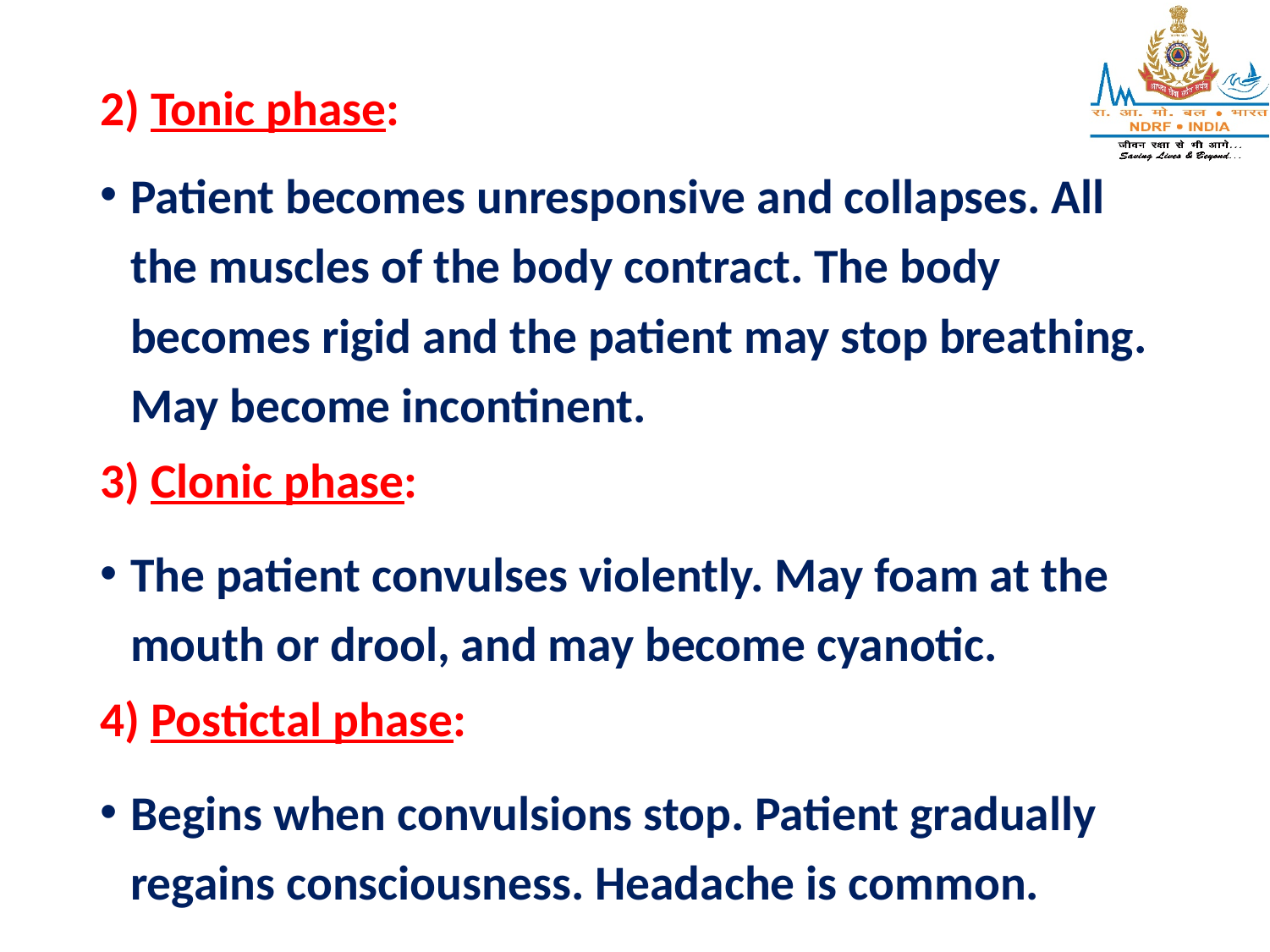

2) Tonic phase:
Patient becomes unresponsive and collapses. All the muscles of the body contract. The body becomes rigid and the patient may stop breathing. May become incontinent.
3) Clonic phase:
The patient convulses violently. May foam at the mouth or drool, and may become cyanotic.
4) Postictal phase:
Begins when convulsions stop. Patient gradually regains consciousness. Headache is common.